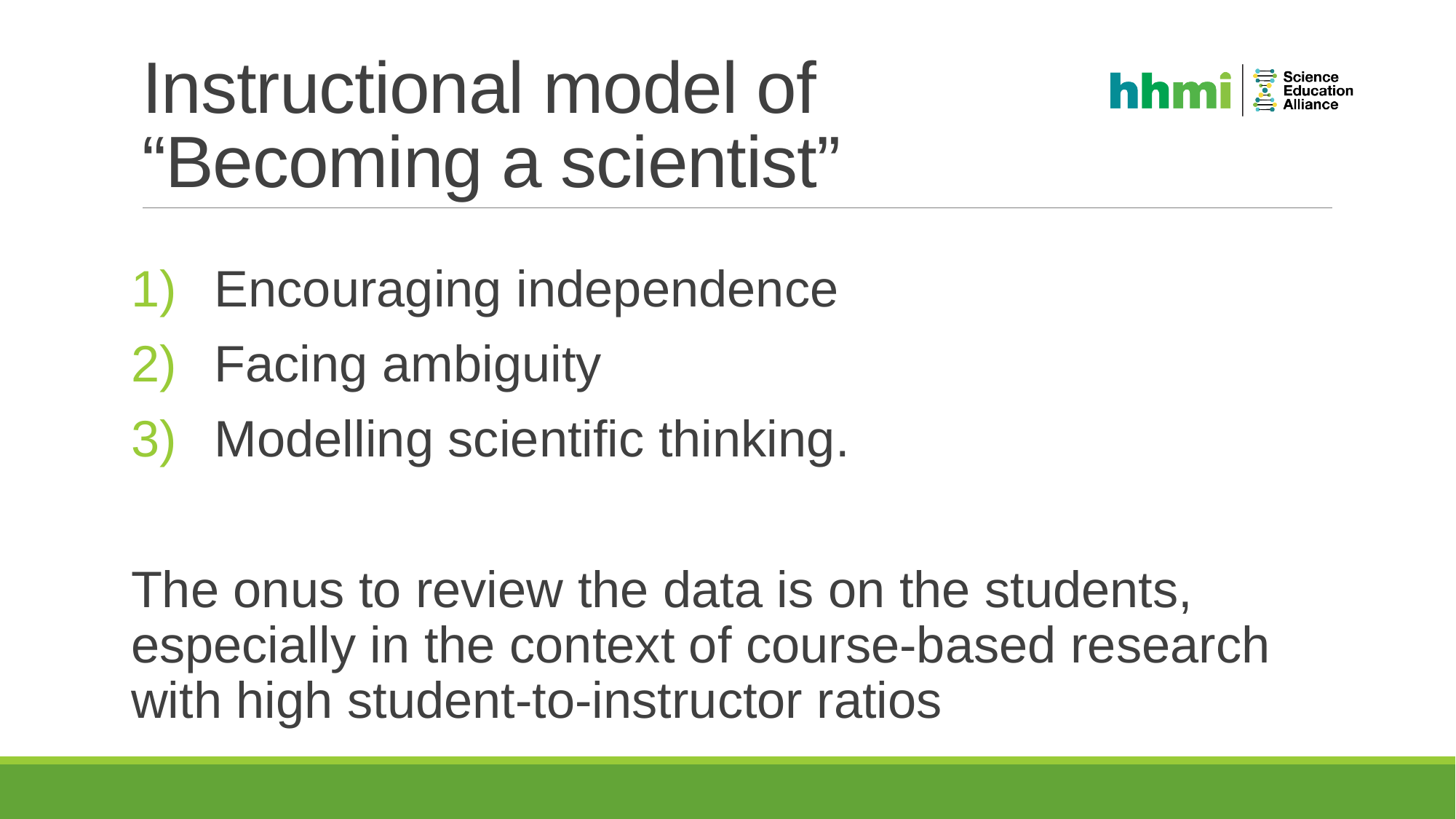

# Instructional model of “Becoming a scientist”
Encouraging independence
Facing ambiguity
Modelling scientific thinking.

The onus to review the data is on the students, especially in the context of course-based research with high student-to-instructor ratios